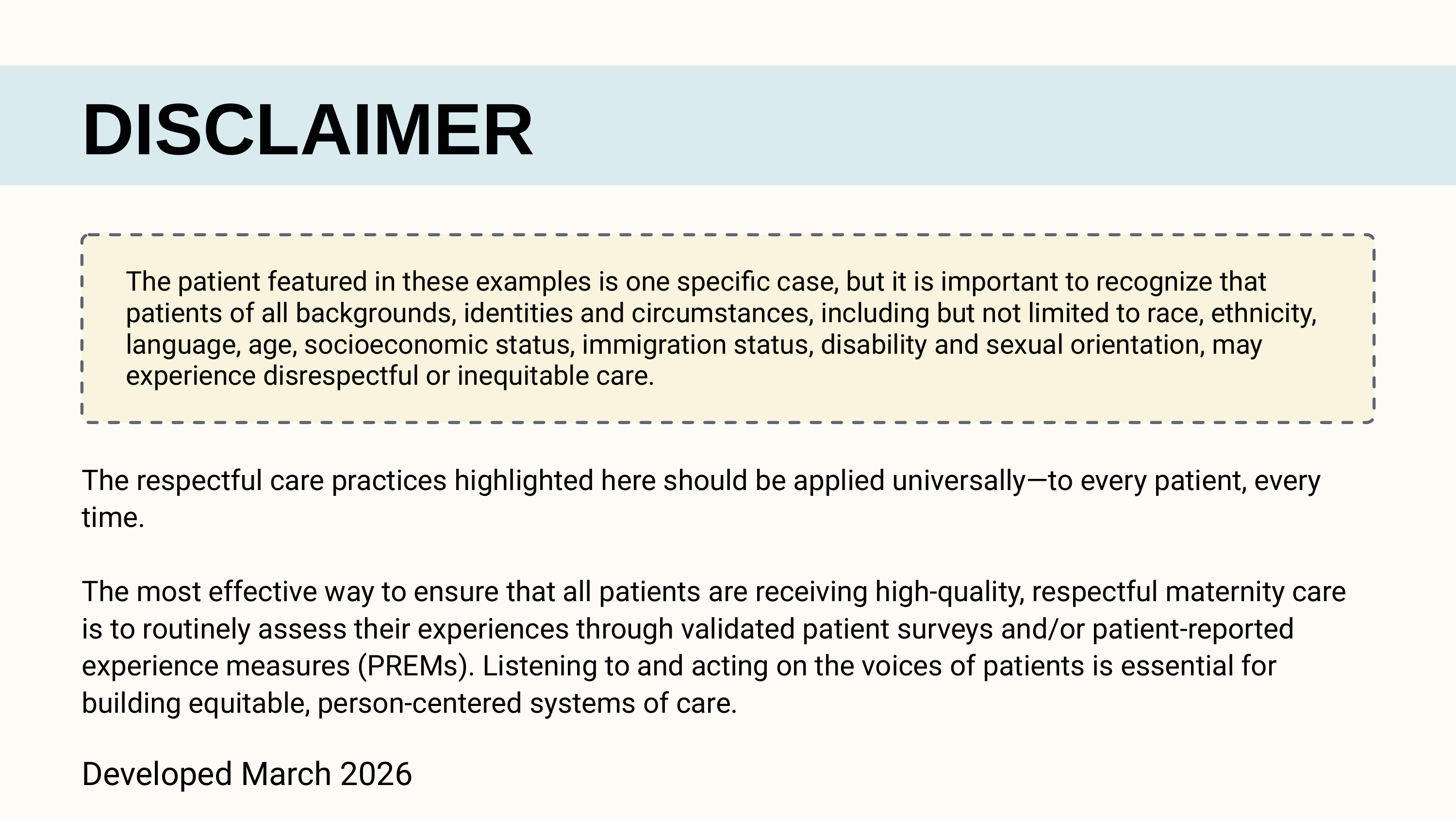

DISCLAIMER

The patient featured in these examples is one specific case, but it is important to recognize that patients of all backgrounds, identities and circumstances, including but not limited to race, ethnicity, language, age, socioeconomic status, immigration status, disability and sexual orientation, may experience disrespectful or inequitable care.
The respectful care practices highlighted here should be applied universally—to every patient, every time.

The most effective way to ensure that all patients are receiving high-quality, respectful maternity care is to routinely assess their experiences through validated patient surveys and/or patient-reported experience measures (PREMs). Listening to and acting on the voices of patients is essential for building equitable, person-centered systems of care.
Developed March 2026